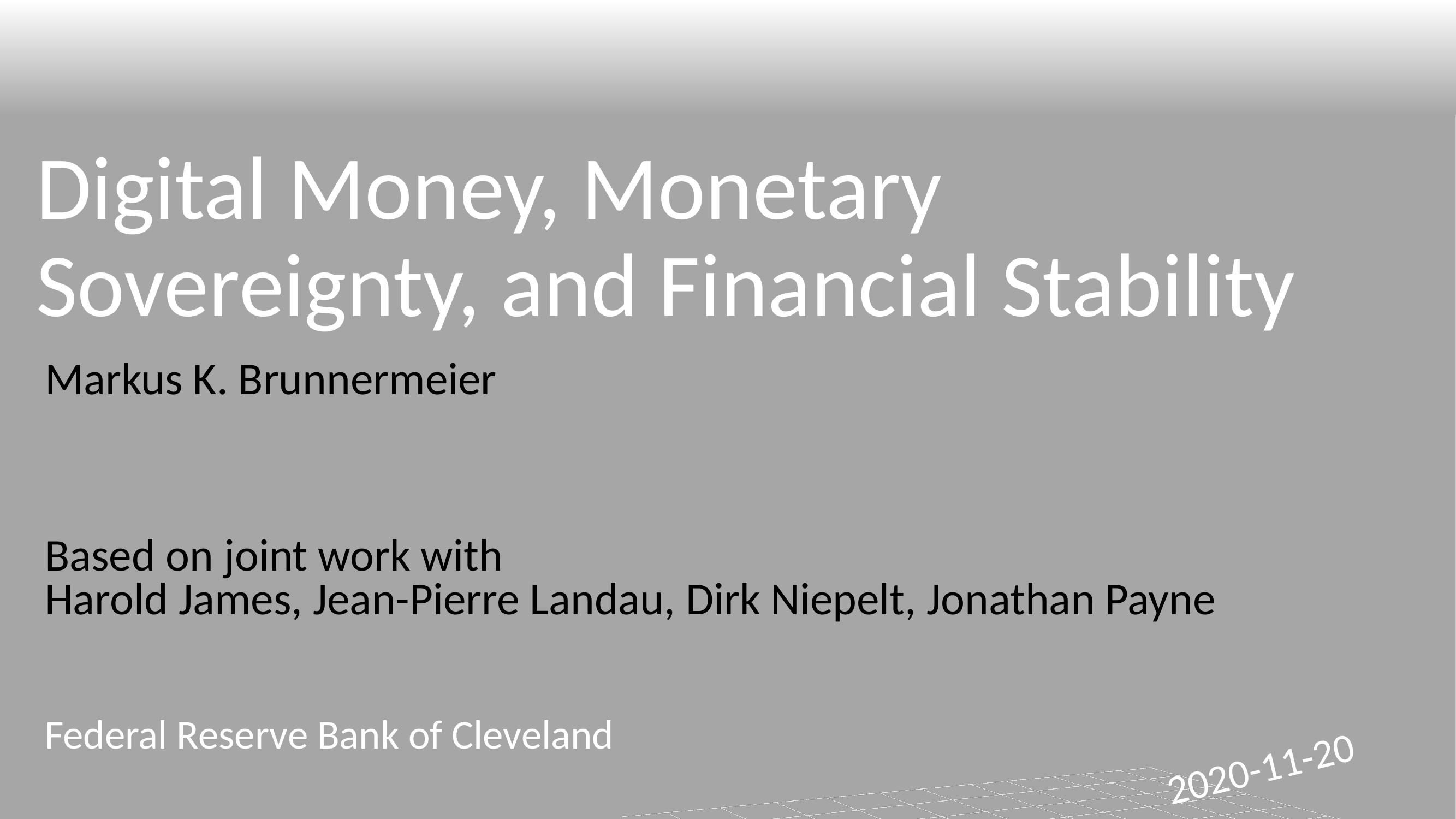

# Digital Money, Monetary Sovereignty, and Financial Stability
Markus K. Brunnermeier

Based on joint work with
Harold James, Jean-Pierre Landau, Dirk Niepelt, Jonathan Payne
Federal Reserve Bank of Cleveland
2020-11-20